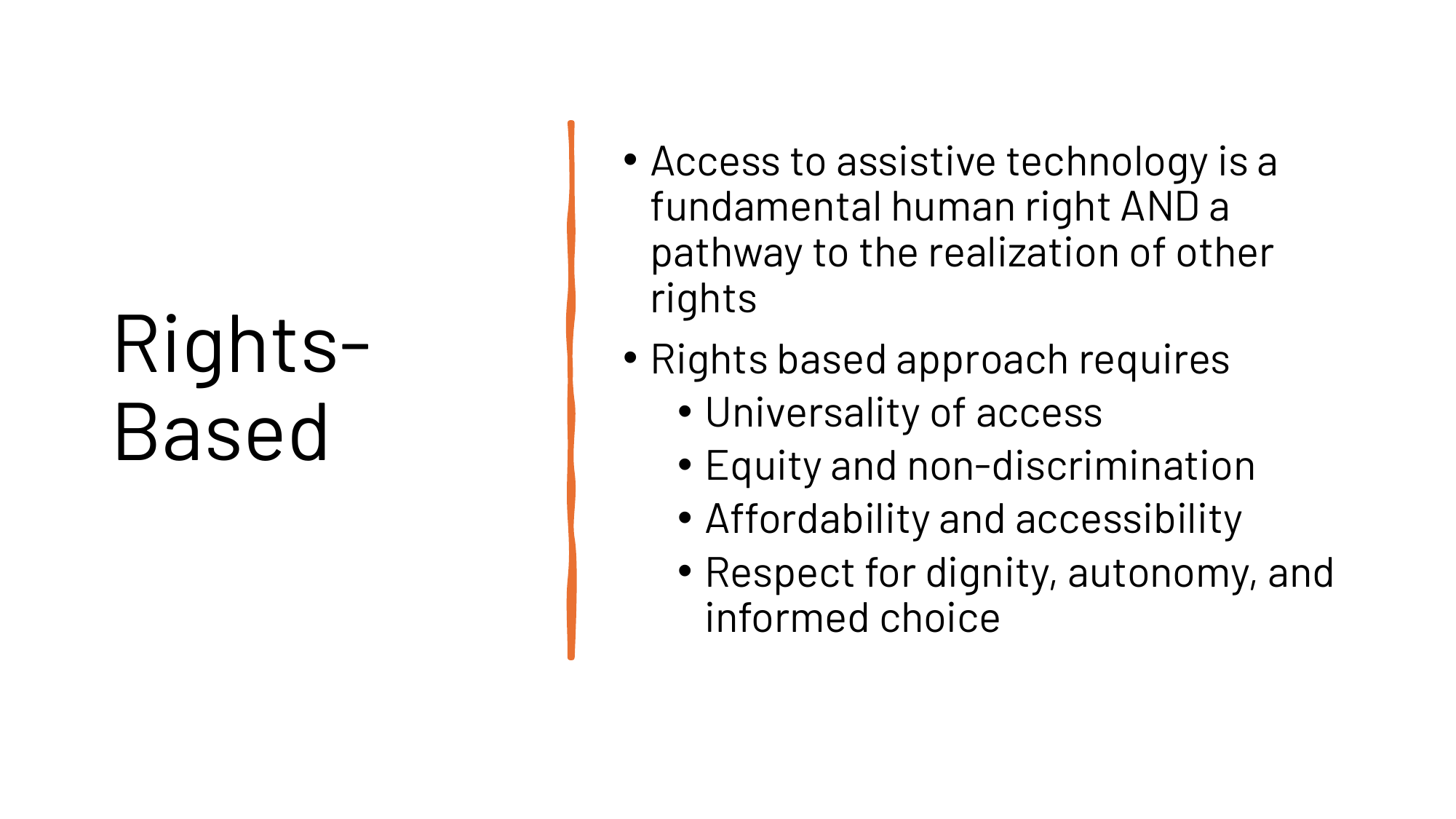

# Rights-Based
Access to assistive technology is a fundamental human right AND a pathway to the realization of other rights
Rights based approach requires
Universality of access
Equity and non-discrimination
Affordability and accessibility
Respect for dignity, autonomy, and informed choice